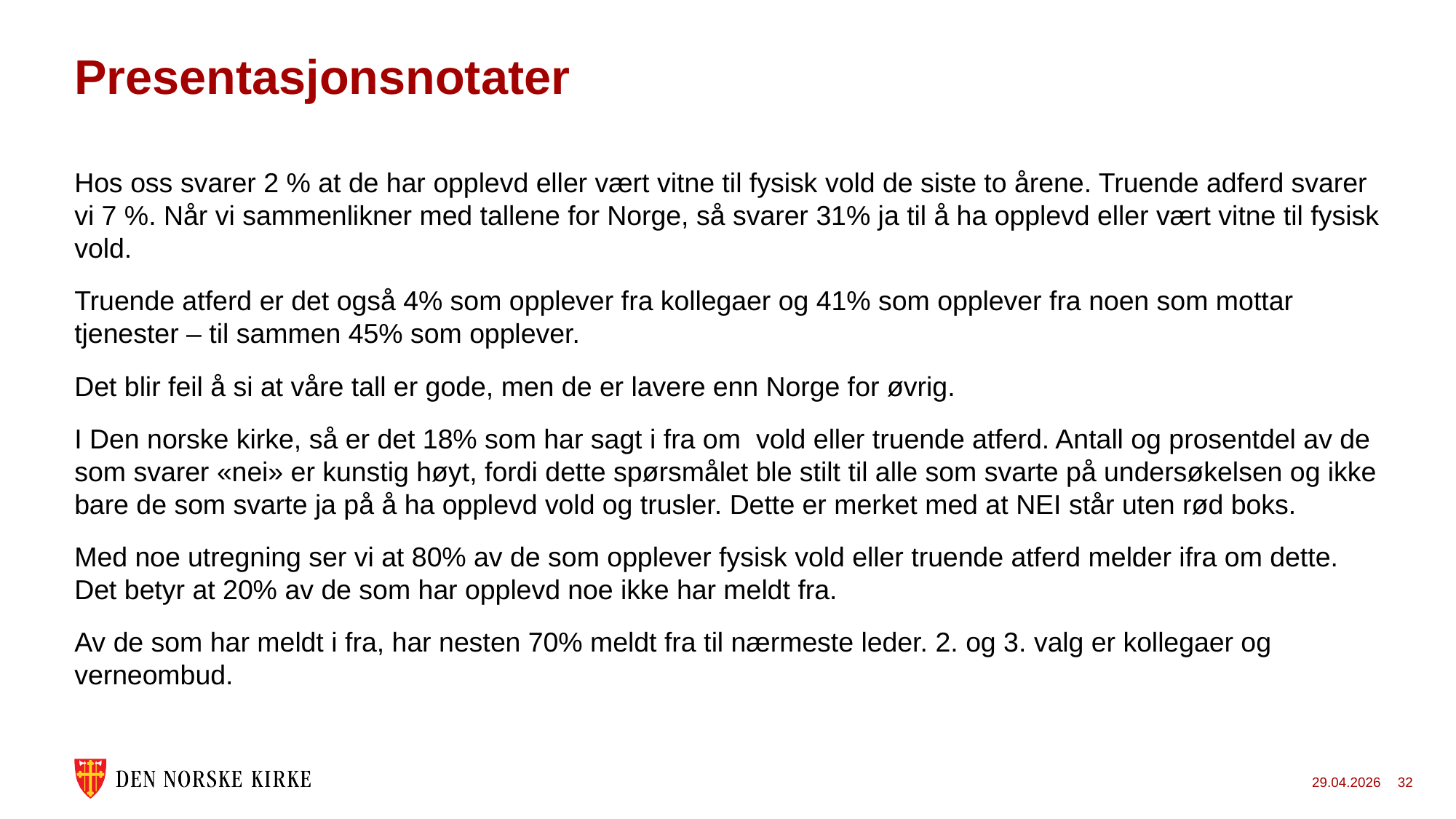

# Presentasjonsnotater
Hos oss svarer 2 % at de har opplevd eller vært vitne til fysisk vold de siste to årene. Truende adferd svarer vi 7 %. Når vi sammenlikner med tallene for Norge, så svarer 31% ja til å ha opplevd eller vært vitne til fysisk vold.
Truende atferd er det også 4% som opplever fra kollegaer og 41% som opplever fra noen som mottar tjenester – til sammen 45% som opplever.
Det blir feil å si at våre tall er gode, men de er lavere enn Norge for øvrig.
I Den norske kirke, så er det 18% som har sagt i fra om  vold eller truende atferd. Antall og prosentdel av de som svarer «nei» er kunstig høyt, fordi dette spørsmålet ble stilt til alle som svarte på undersøkelsen og ikke bare de som svarte ja på å ha opplevd vold og trusler. Dette er merket med at NEI står uten rød boks.
Med noe utregning ser vi at 80% av de som opplever fysisk vold eller truende atferd melder ifra om dette. Det betyr at 20% av de som har opplevd noe ikke har meldt fra.
Av de som har meldt i fra, har nesten 70% meldt fra til nærmeste leder. 2. og 3. valg er kollegaer og verneombud.

29.04.2026
32